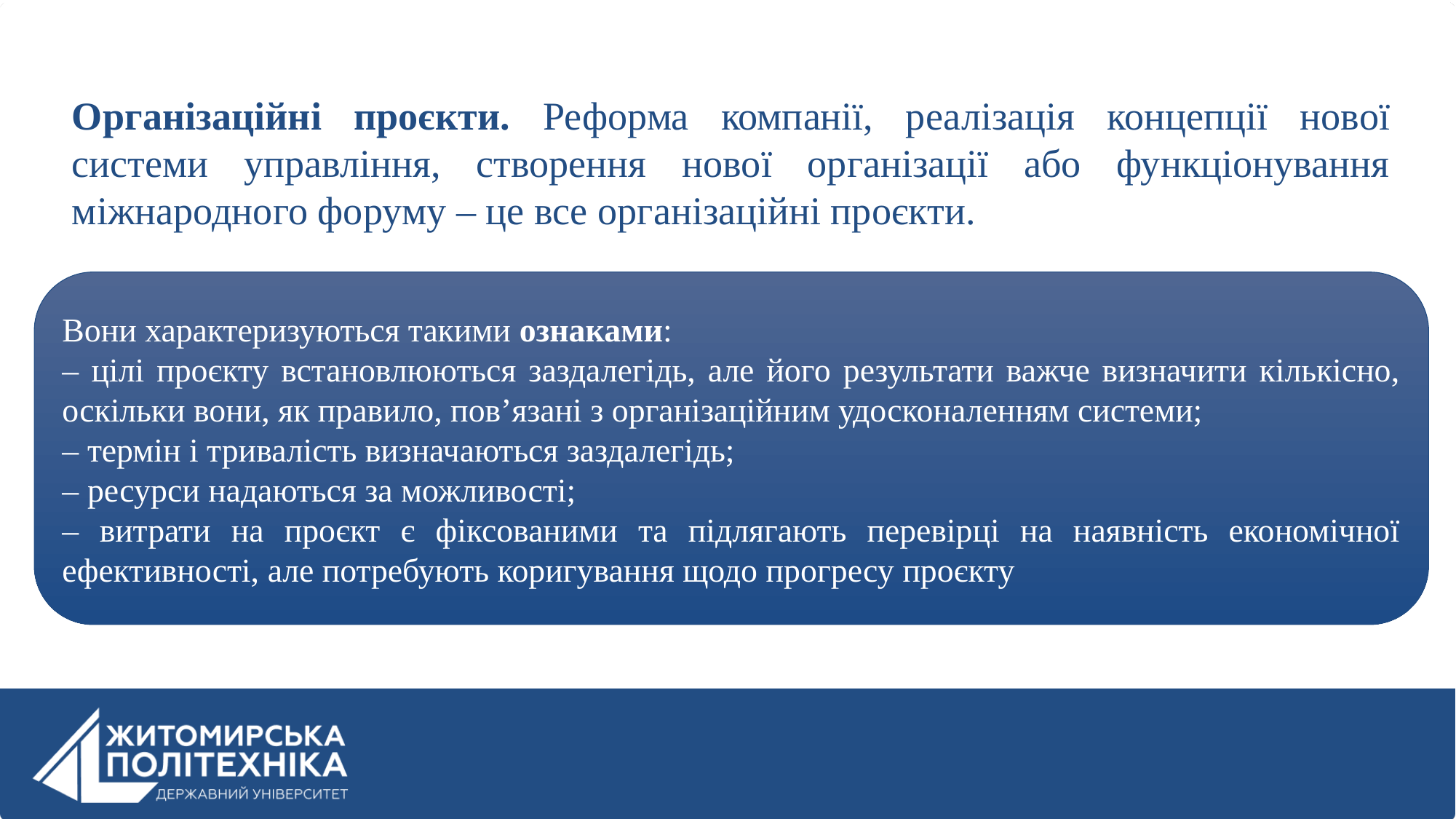

Організаційні проєкти. Реформа компанії, реалізація концепції нової системи управління, створення нової організації або функціонування міжнародного форуму – це все організаційні проєкти.
Вони характеризуються такими ознаками:
‒ цілі проєкту встановлюються заздалегідь, але його результати важче визначити кількісно, оскільки вони, як правило, повʼязані з організаційним удосконаленням системи;
‒ термін і тривалість визначаються заздалегідь;
‒ ресурси надаються за можливості;
‒ витрати на проєкт є фіксованими та підлягають перевірці на наявність економічної ефективності, але потребують коригування щодо прогресу проєкту